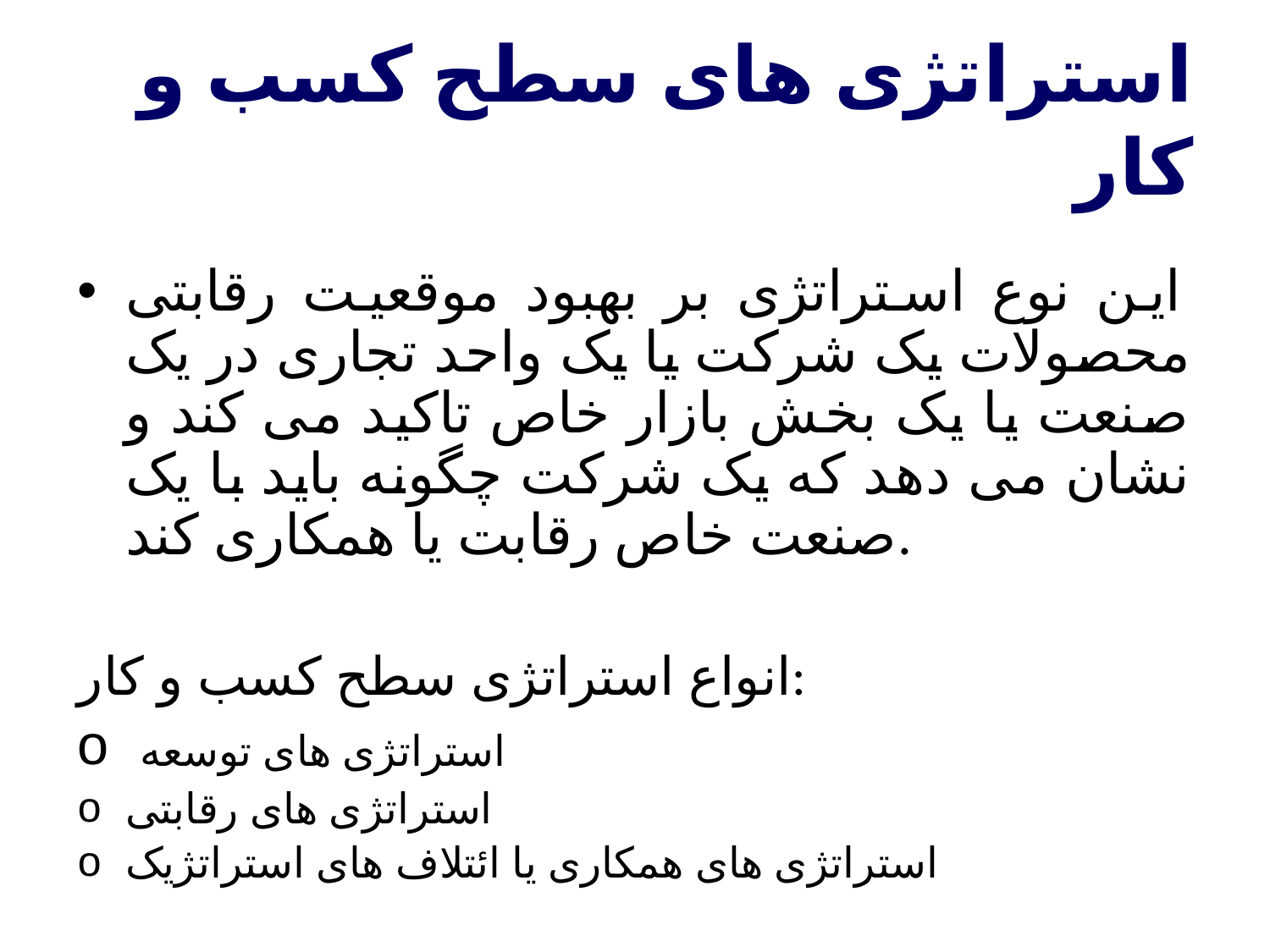

استراتژی های سطح کسب و کار
این نوع استراتژی بر بهبود موقعیت رقابتی محصولات یک شرکت یا یک واحد تجاری در یک صنعت یا یک بخش بازار خاص تاکید می کند و نشان می دهد که یک شرکت چگونه باید با یک صنعت خاص رقابت یا همکاری کند.

انواع استراتژی سطح کسب و کار:
 استراتژی های توسعه
استراتژی های رقابتی
استراتژی های همکاری یا ائتلاف های استراتژیک